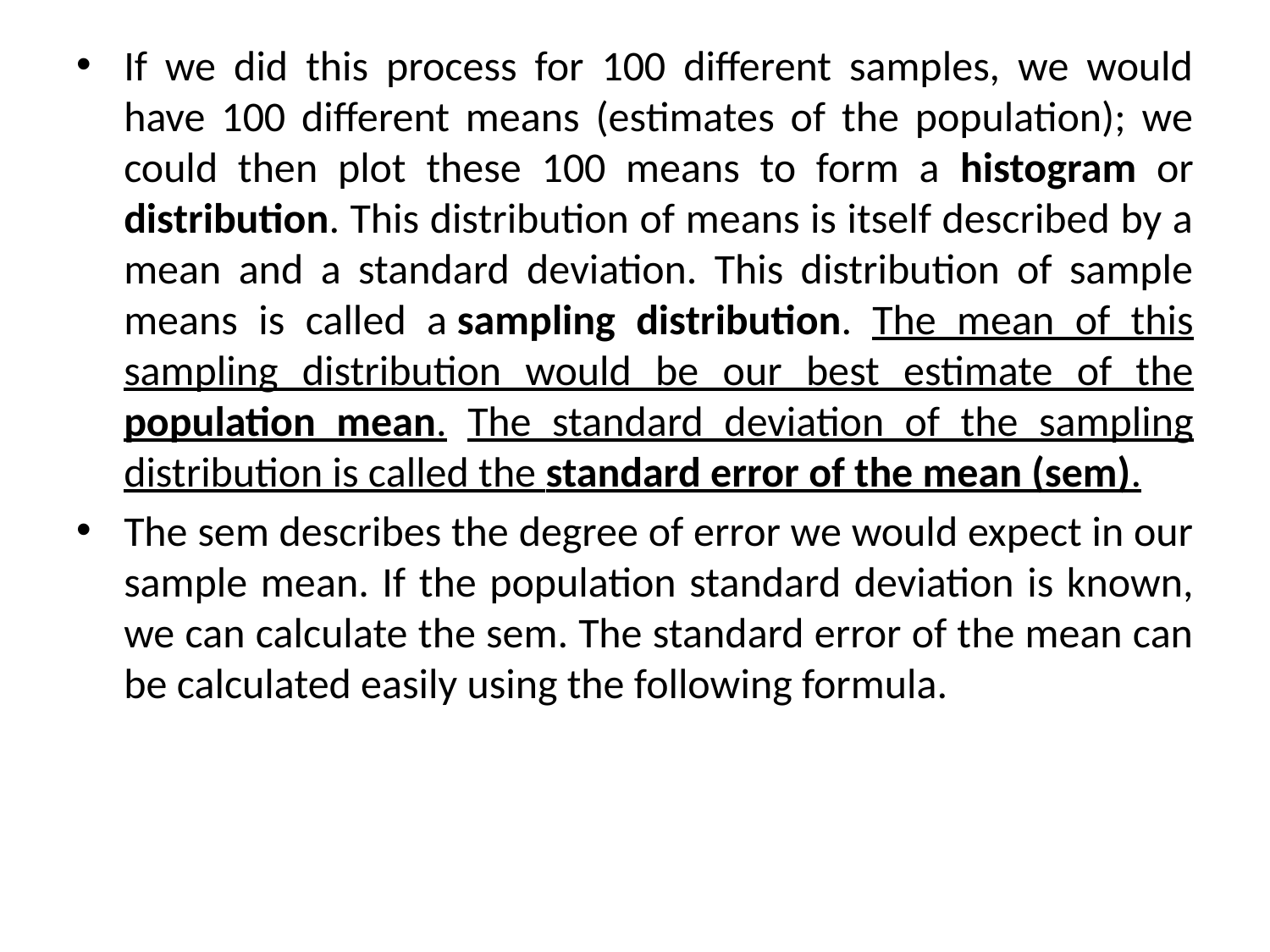

If we did this process for 100 different samples, we would have 100 different means (estimates of the population); we could then plot these 100 means to form a histogram or distribution. This distribution of means is itself described by a mean and a standard deviation. This distribution of sample means is called a sampling distribution. The mean of this sampling distribution would be our best estimate of the population mean. The standard deviation of the sampling distribution is called the standard error of the mean (sem).
The sem describes the degree of error we would expect in our sample mean. If the population standard deviation is known, we can calculate the sem. The standard error of the mean can be calculated easily using the following formula.